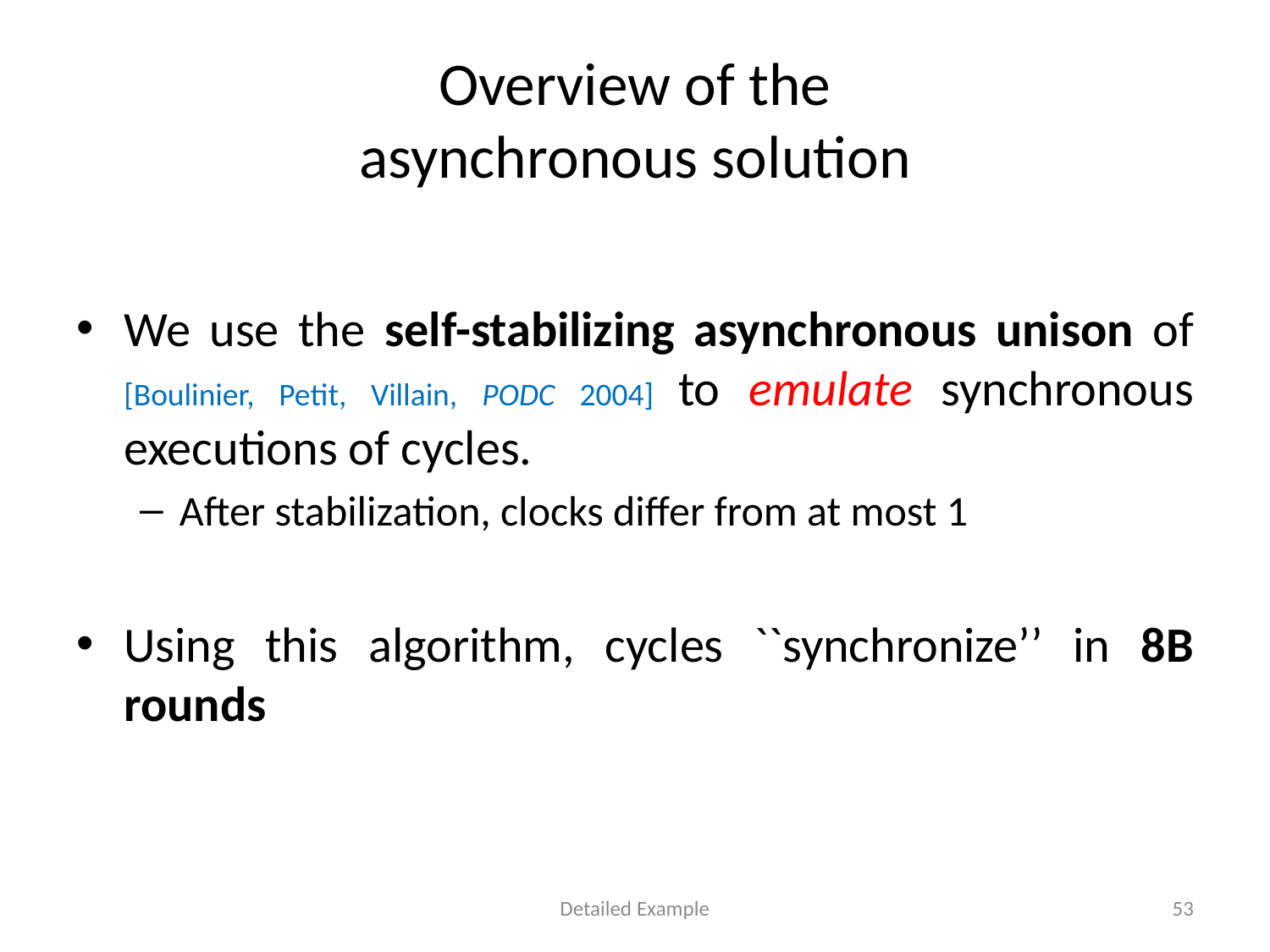

# Overview of the asynchronous solution

We use the self-stabilizing asynchronous unison of [Boulinier, Petit, Villain, PODC 2004] to emulate synchronous executions of cycles.
After stabilization, clocks differ from at most 1

Using this algorithm, cycles ``synchronize’’ in 8B rounds
Detailed Example
53